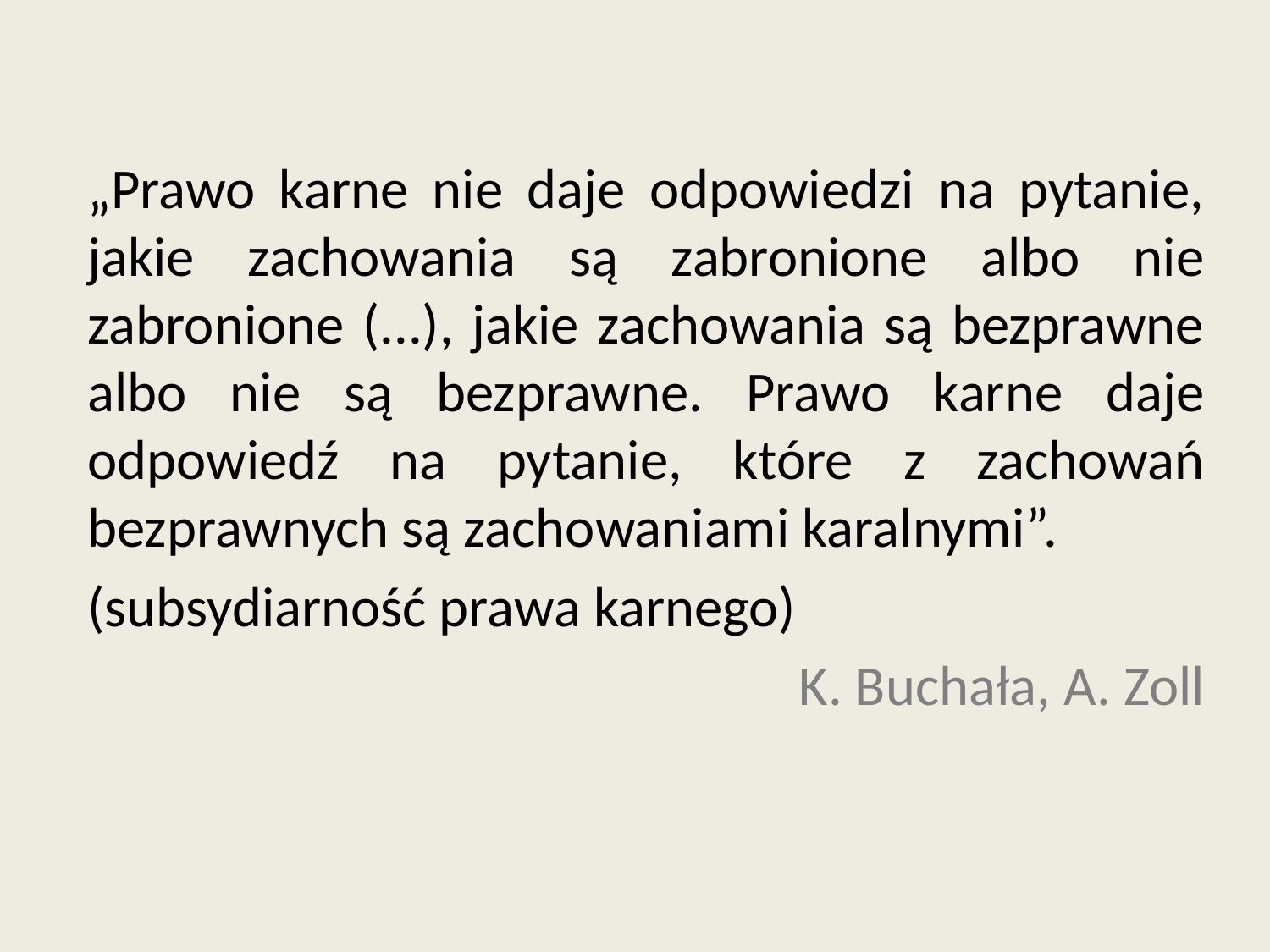

„Prawo karne nie daje odpowiedzi na pytanie, jakie zachowania są zabronione albo nie zabronione (...), jakie zachowania są bezprawne albo nie są bezprawne. Prawo karne daje odpowiedź na pytanie, które z zachowań bezprawnych są zachowaniami karalnymi”.
(subsydiarność prawa karnego)
K. Buchała, A. Zoll